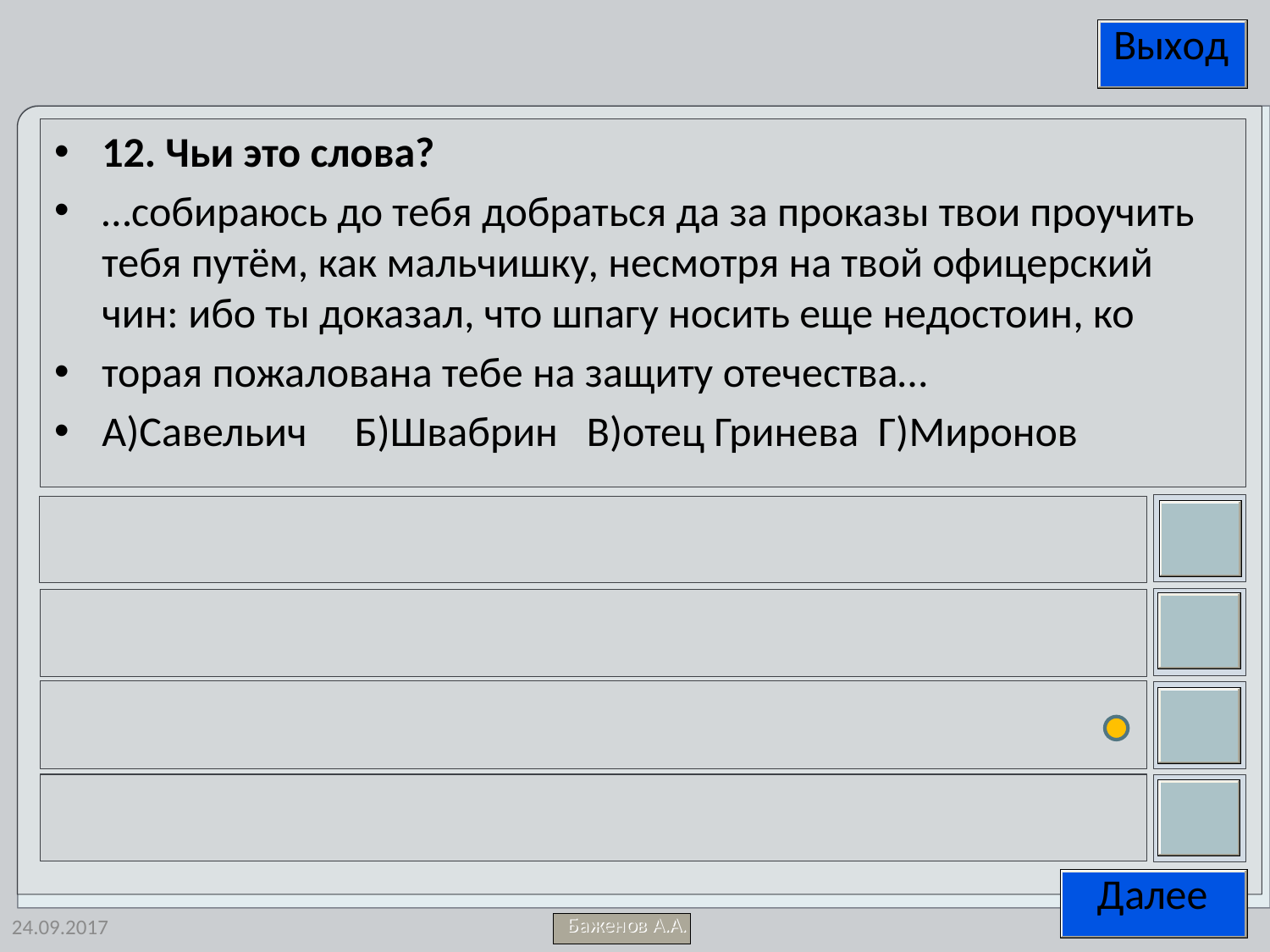

12. Чьи это слова?
…собираюсь до тебя добраться да за проказы твои проучить тебя путём, как мальчишку, несмотря на твой офицерский чин: ибо ты доказал, что шпагу носить еще недостоин, ко
торая пожалована тебе на защиту отечества…
А)Савельич     Б)Швабрин   В)отец Гринева  Г)Миронов

24.09.2017